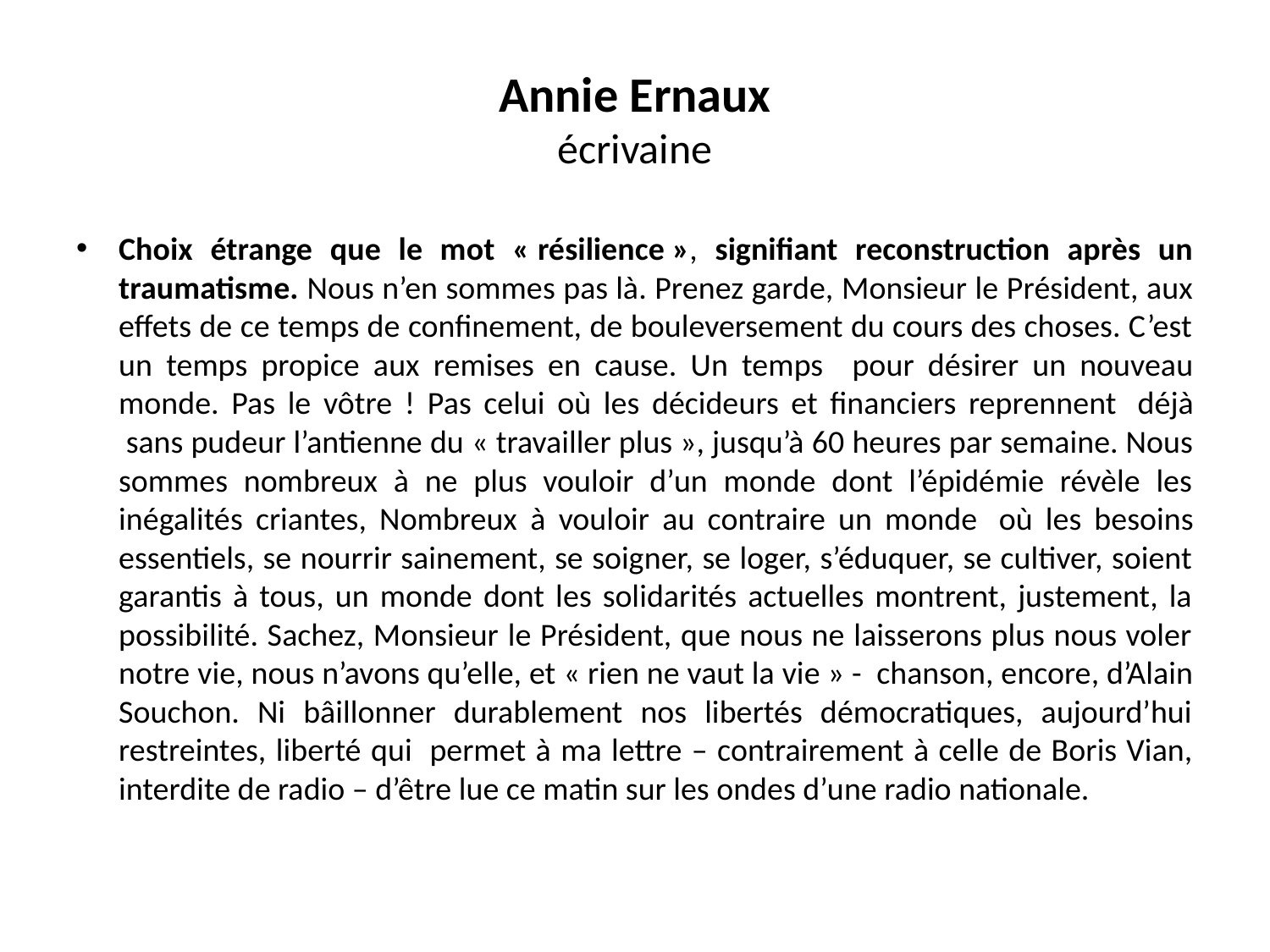

# Annie Ernaux écrivaine
Choix étrange que le mot « résilience », signifiant reconstruction après un traumatisme. Nous n’en sommes pas là. Prenez garde, Monsieur le Président, aux effets de ce temps de confinement, de bouleversement du cours des choses. C’est un temps propice aux remises en cause. Un temps   pour désirer un nouveau monde. Pas le vôtre ! Pas celui où les décideurs et financiers reprennent  déjà  sans pudeur l’antienne du « travailler plus », jusqu’à 60 heures par semaine. Nous sommes nombreux à ne plus vouloir d’un monde dont l’épidémie révèle les inégalités criantes, Nombreux à vouloir au contraire un monde  où les besoins essentiels, se nourrir sainement, se soigner, se loger, s’éduquer, se cultiver, soient garantis à tous, un monde dont les solidarités actuelles montrent, justement, la possibilité. Sachez, Monsieur le Président, que nous ne laisserons plus nous voler notre vie, nous n’avons qu’elle, et « rien ne vaut la vie » -  chanson, encore, d’Alain Souchon. Ni bâillonner durablement nos libertés démocratiques, aujourd’hui restreintes, liberté qui  permet à ma lettre – contrairement à celle de Boris Vian, interdite de radio – d’être lue ce matin sur les ondes d’une radio nationale.